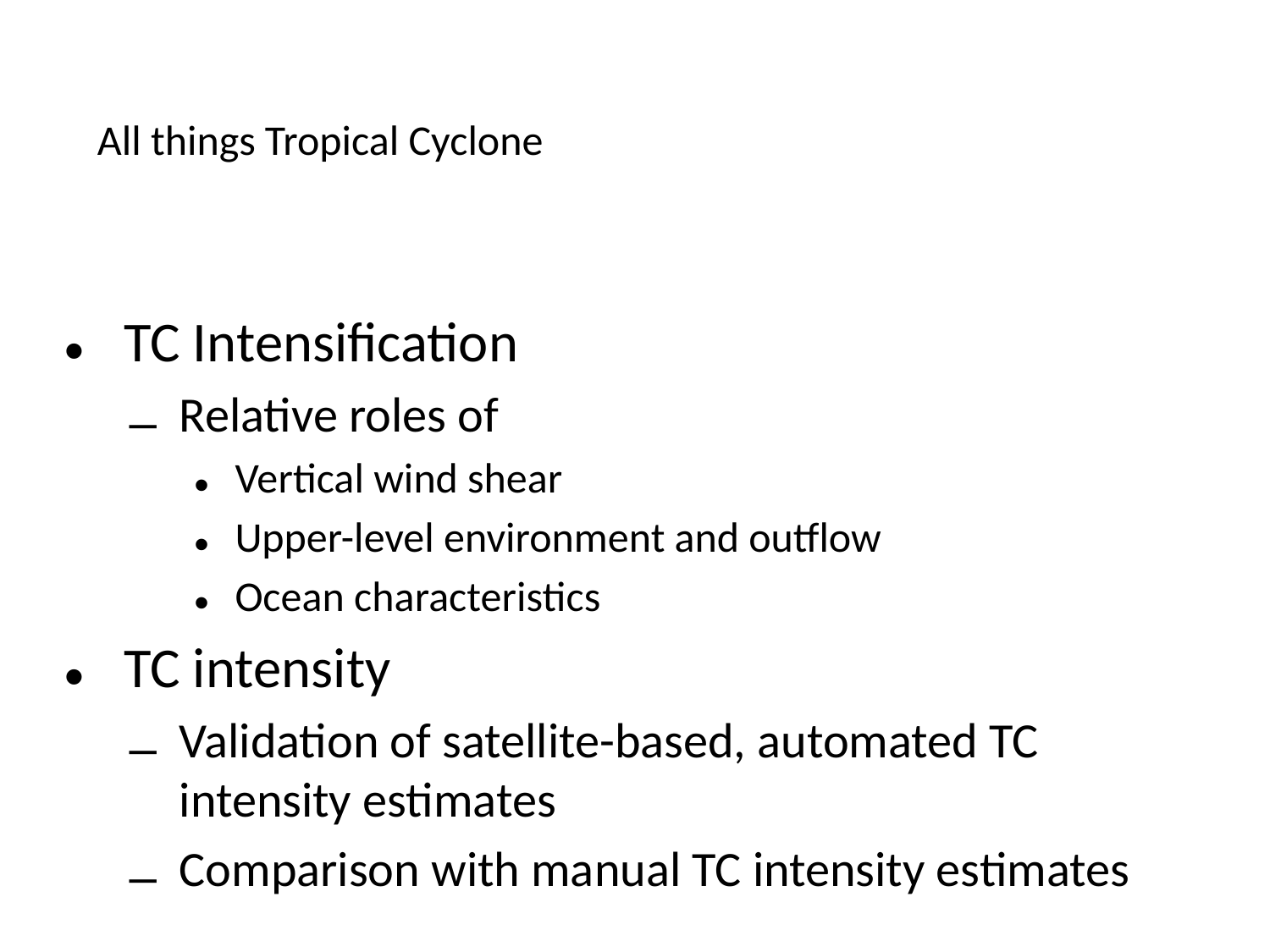

TC Intensification
Relative roles of
Vertical wind shear
Upper-level environment and outflow
Ocean characteristics
TC intensity
Validation of satellite-based, automated TC intensity estimates
Comparison with manual TC intensity estimates
#
All things Tropical Cyclone